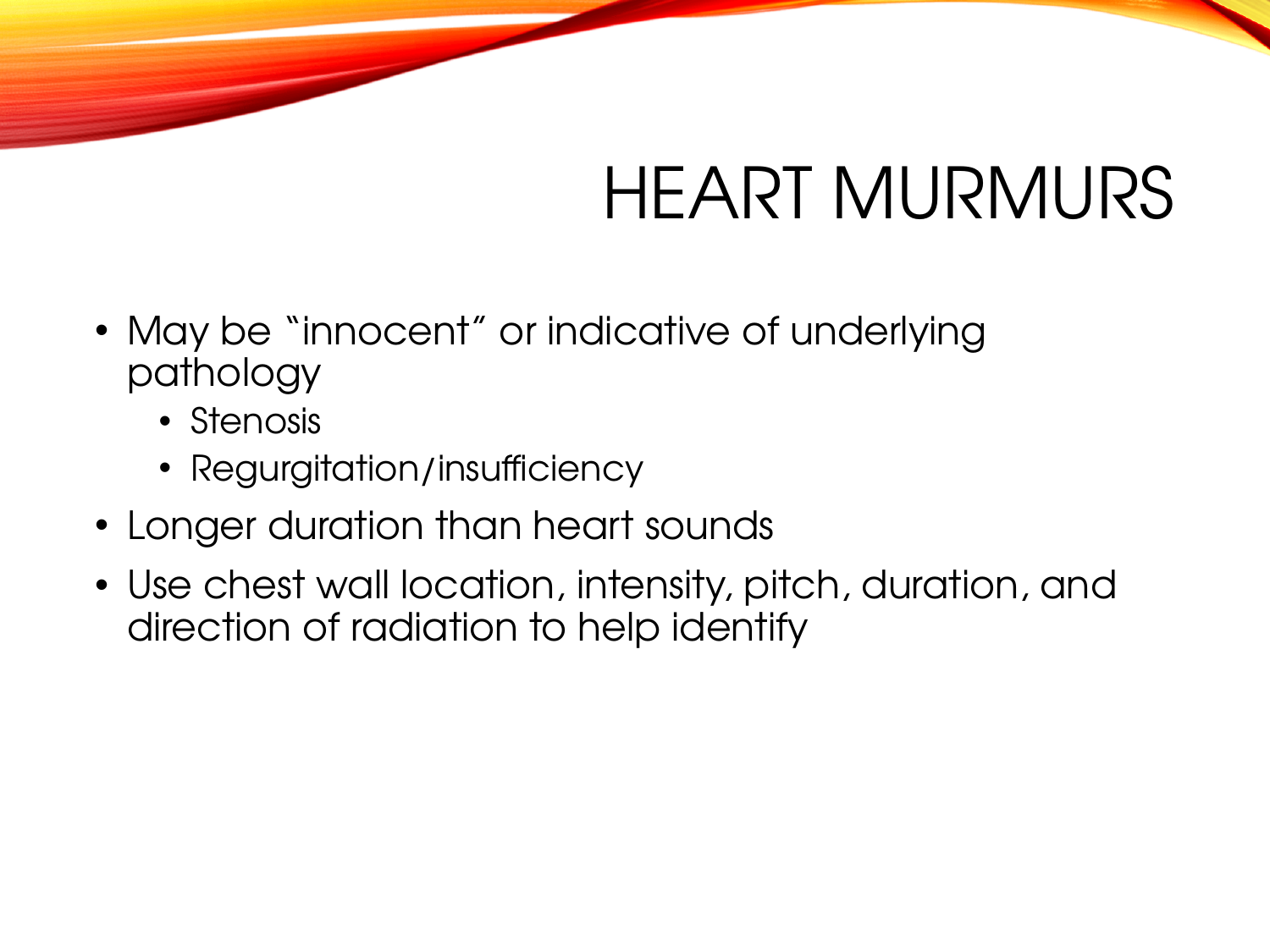

# Heart Murmurs
May be “innocent” or indicative of underlying pathology
Stenosis
Regurgitation/insufficiency
Longer duration than heart sounds
Use chest wall location, intensity, pitch, duration, and direction of radiation to help identify